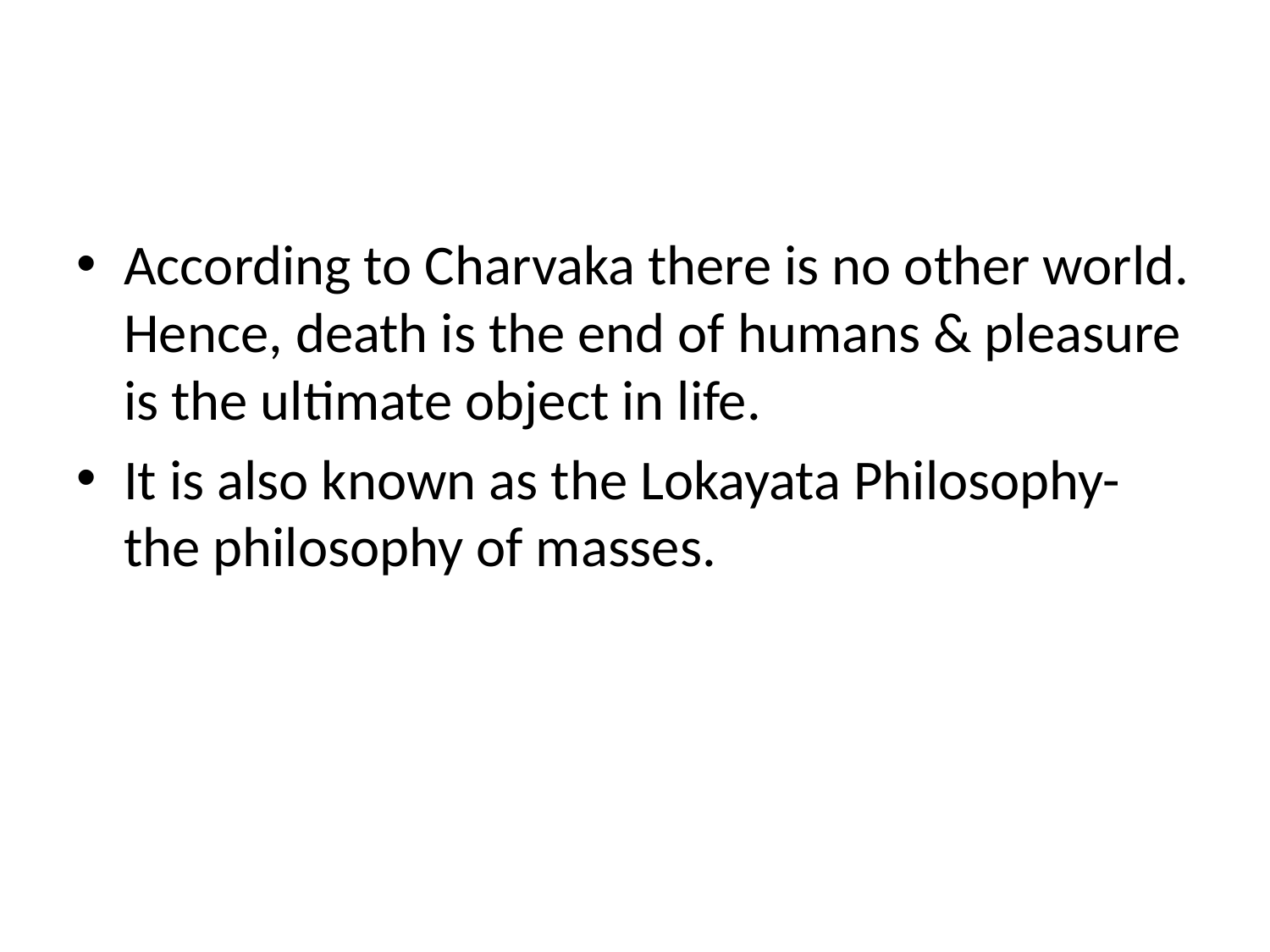

According to Charvaka there is no other world. Hence, death is the end of humans & pleasure is the ultimate object in life.
It is also known as the Lokayata Philosophy-the philosophy of masses.